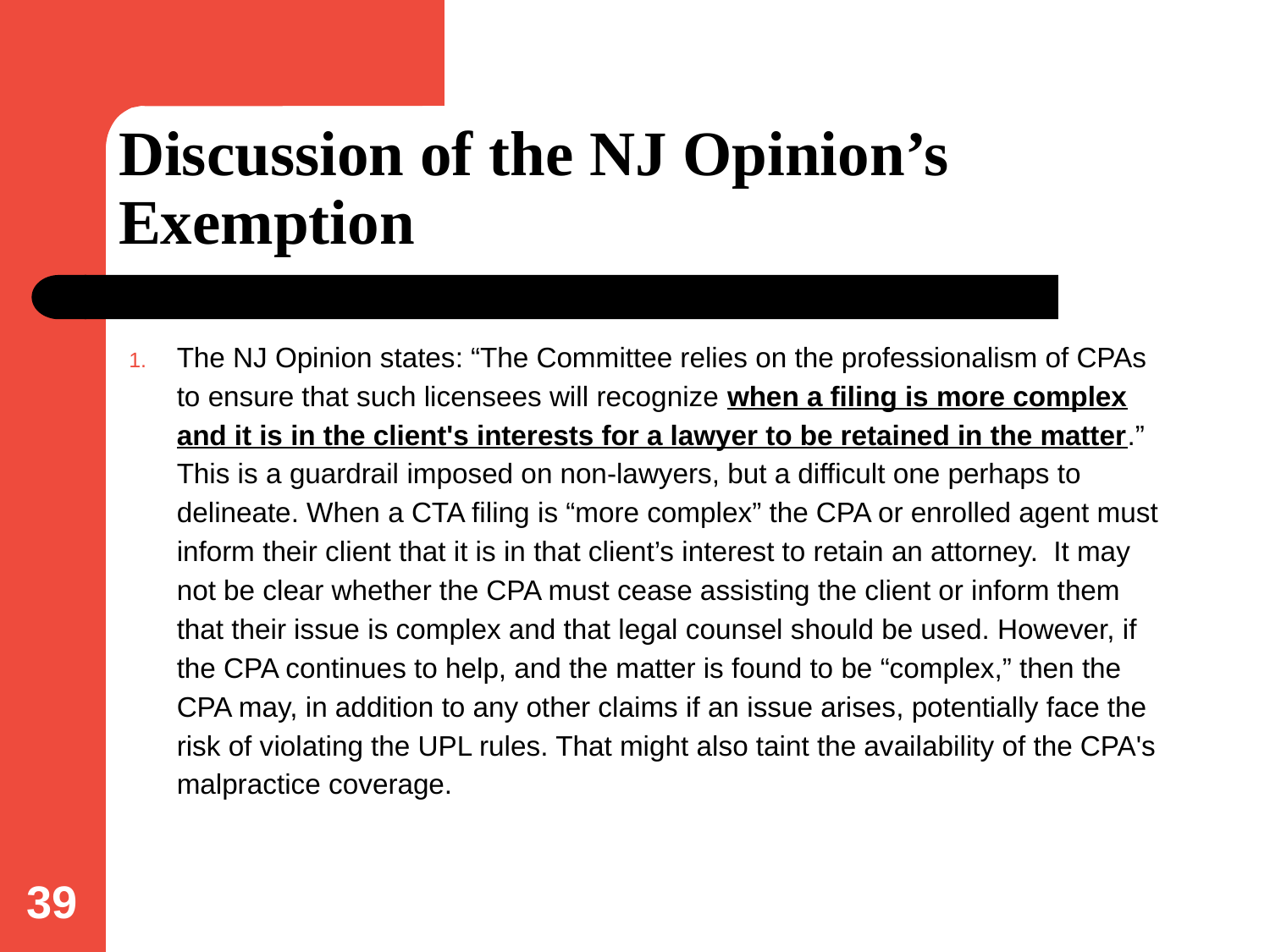

# Discussion of the NJ Opinion’s Exemption
The NJ Opinion states: “The Committee relies on the professionalism of CPAs to ensure that such licensees will recognize when a filing is more complex and it is in the client's interests for a lawyer to be retained in the matter.” This is a guardrail imposed on non-lawyers, but a difficult one perhaps to delineate. When a CTA filing is “more complex” the CPA or enrolled agent must inform their client that it is in that client’s interest to retain an attorney.  It may not be clear whether the CPA must cease assisting the client or inform them that their issue is complex and that legal counsel should be used. However, if the CPA continues to help, and the matter is found to be “complex,” then the CPA may, in addition to any other claims if an issue arises, potentially face the risk of violating the UPL rules. That might also taint the availability of the CPA's malpractice coverage.
39